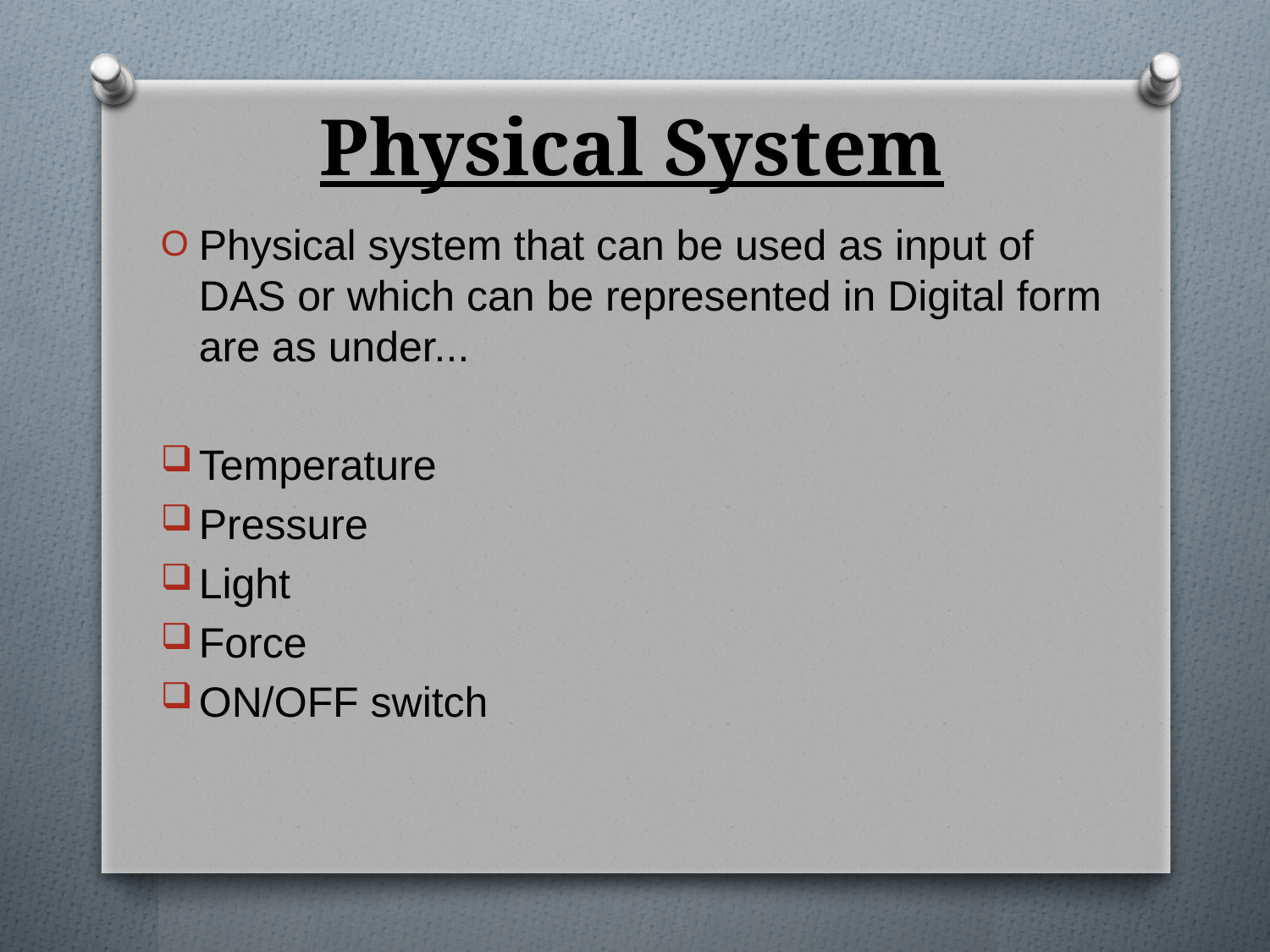

# Physical System
Physical system that can be used as input of DAS or which can be represented in Digital form are as under...

Temperature
Pressure
Light
Force
ON/OFF switch